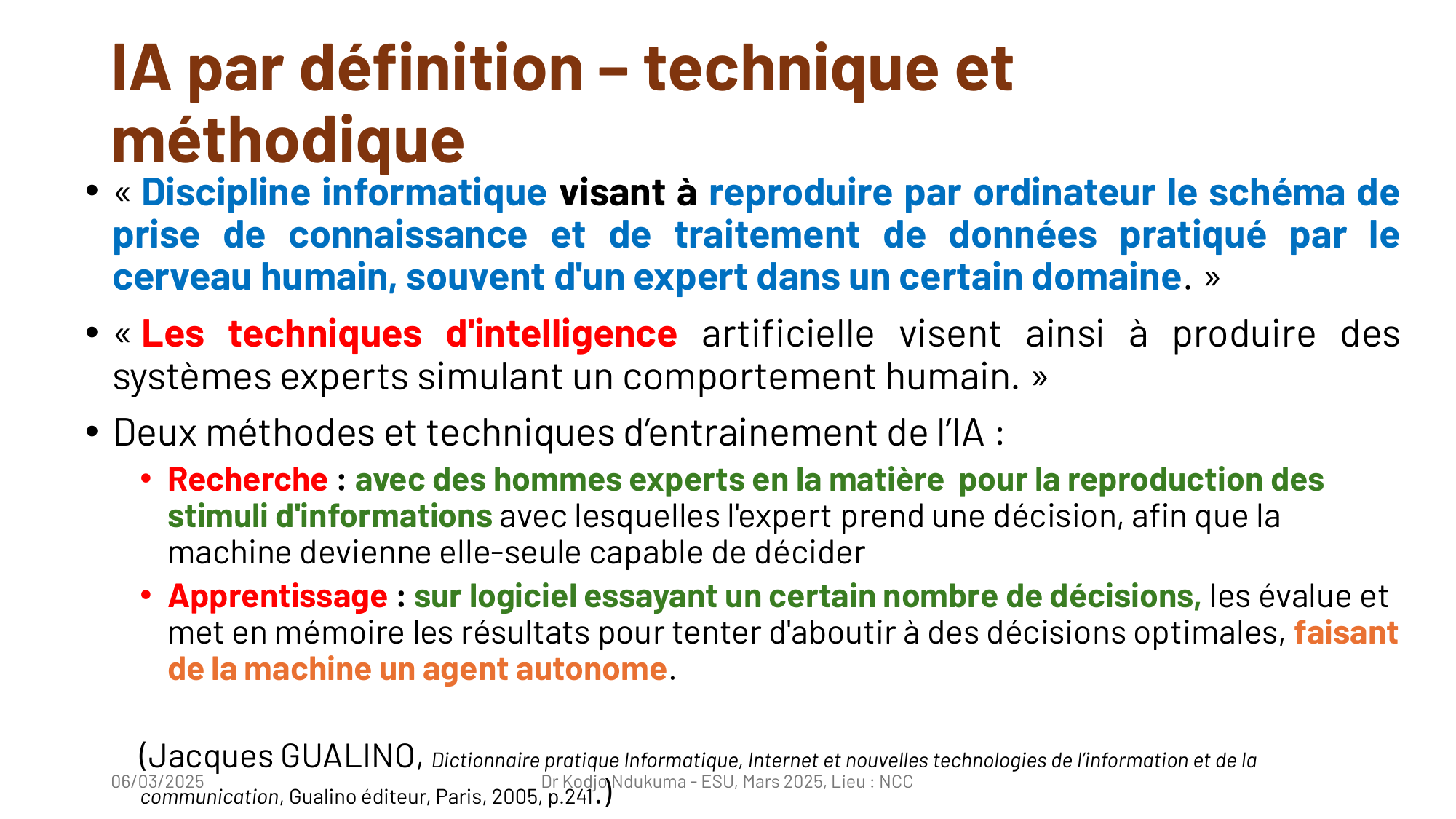

# IA par définition – technique et méthodique
« Discipline informatique visant à reproduire par ordinateur le schéma de prise de connaissance et de traitement de données pratiqué par le cerveau humain, souvent d'un expert dans un certain domaine. »
« Les techniques d'intelligence artificielle visent ainsi à produire des systèmes experts simulant un comportement humain. »
Deux méthodes et techniques d’entrainement de l’IA :
Recherche : avec des hommes experts en la matière  pour la reproduction des stimuli d'informations avec lesquelles l'expert prend une décision, afin que la machine devienne elle-seule capable de décider
Apprentissage : sur logiciel essayant un certain nombre de décisions, les évalue et met en mémoire les résultats pour tenter d'aboutir à des décisions optimales, faisant de la machine un agent autonome.

(Jacques Gualino, Dictionnaire pratique Informatique, Internet et nouvelles technologies de l’information et de la communication, Gualino éditeur, Paris, 2005, p.241.)
06/03/2025
Dr Kodjo Ndukuma - ESU, Mars 2025, Lieu : NCC